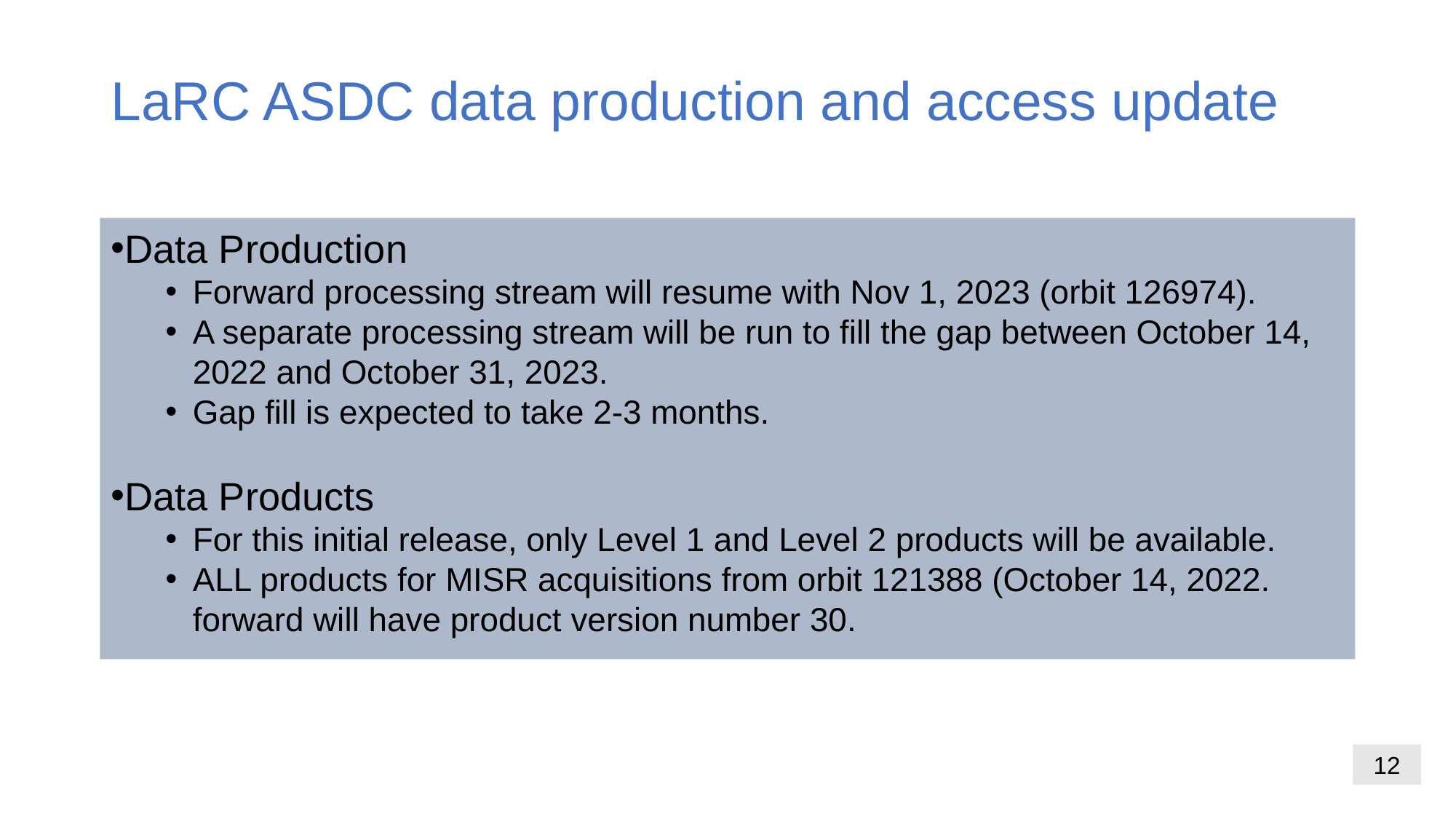

# LaRC ASDC data production and access update
Data Production
Forward processing stream will resume with Nov 1, 2023 (orbit 126974).
A separate processing stream will be run to fill the gap between October 14, 2022 and October 31, 2023.
Gap fill is expected to take 2-3 months.

Data Products
For this initial release, only Level 1 and Level 2 products will be available.
ALL products for MISR acquisitions from orbit 121388 (October 14, 2022. forward will have product version number 30.
12